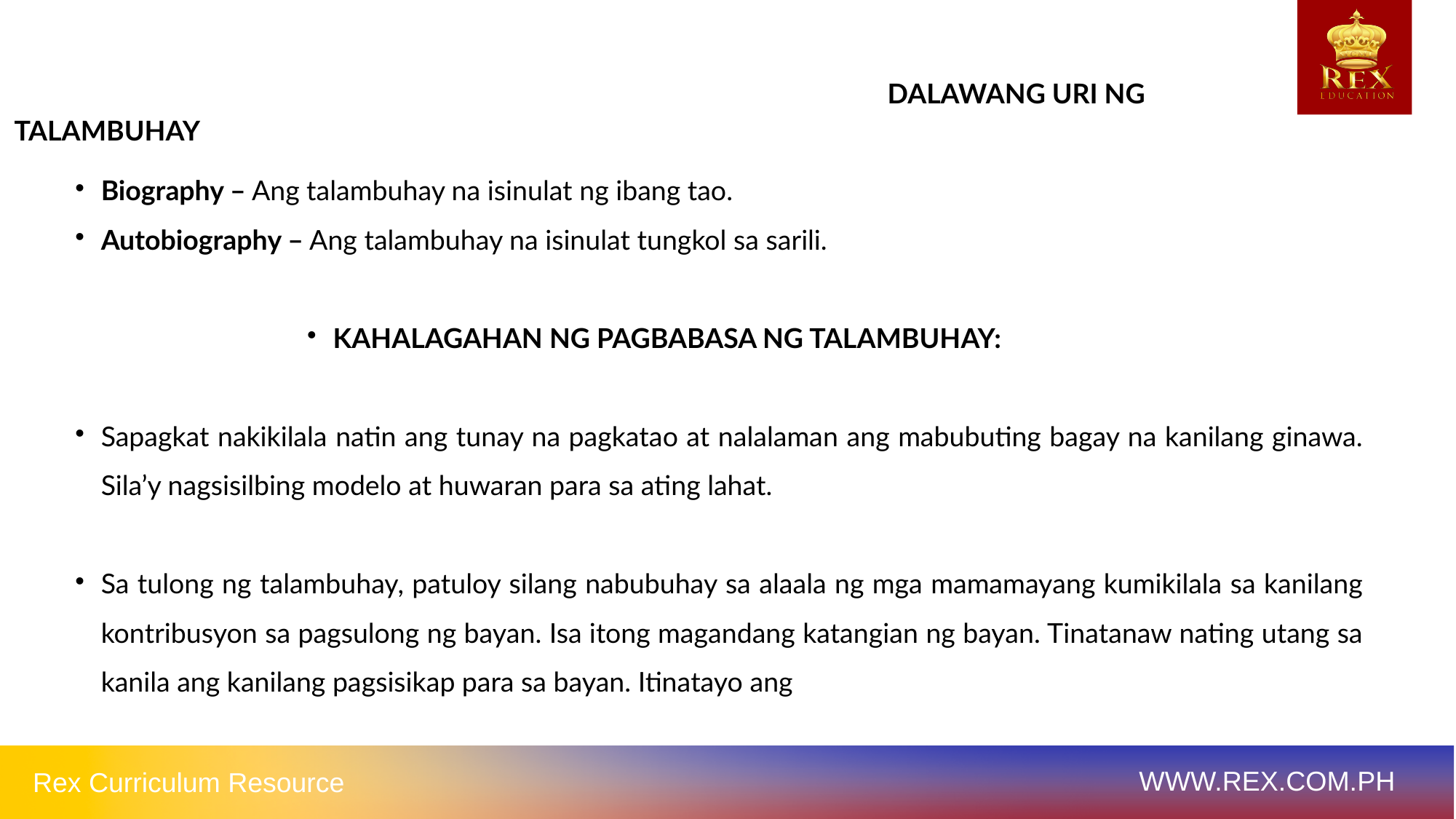

DALAWANG URI NG TALAMBUHAY
Biography – Ang talambuhay na isinulat ng ibang tao.
Autobiography – Ang talambuhay na isinulat tungkol sa sarili.

KAHALAGAHAN NG PAGBABASA NG TALAMBUHAY:

Sapagkat nakikilala natin ang tunay na pagkatao at nalalaman ang mabubuting bagay na kanilang ginawa. Sila’y nagsisilbing modelo at huwaran para sa ating lahat.

Sa tulong ng talambuhay, patuloy silang nabubuhay sa alaala ng mga mamamayang kumikilala sa kanilang kontribusyon sa pagsulong ng bayan. Isa itong magandang katangian ng bayan. Tinatanaw nating utang sa kanila ang kanilang pagsisikap para sa bayan. Itinatayo ang